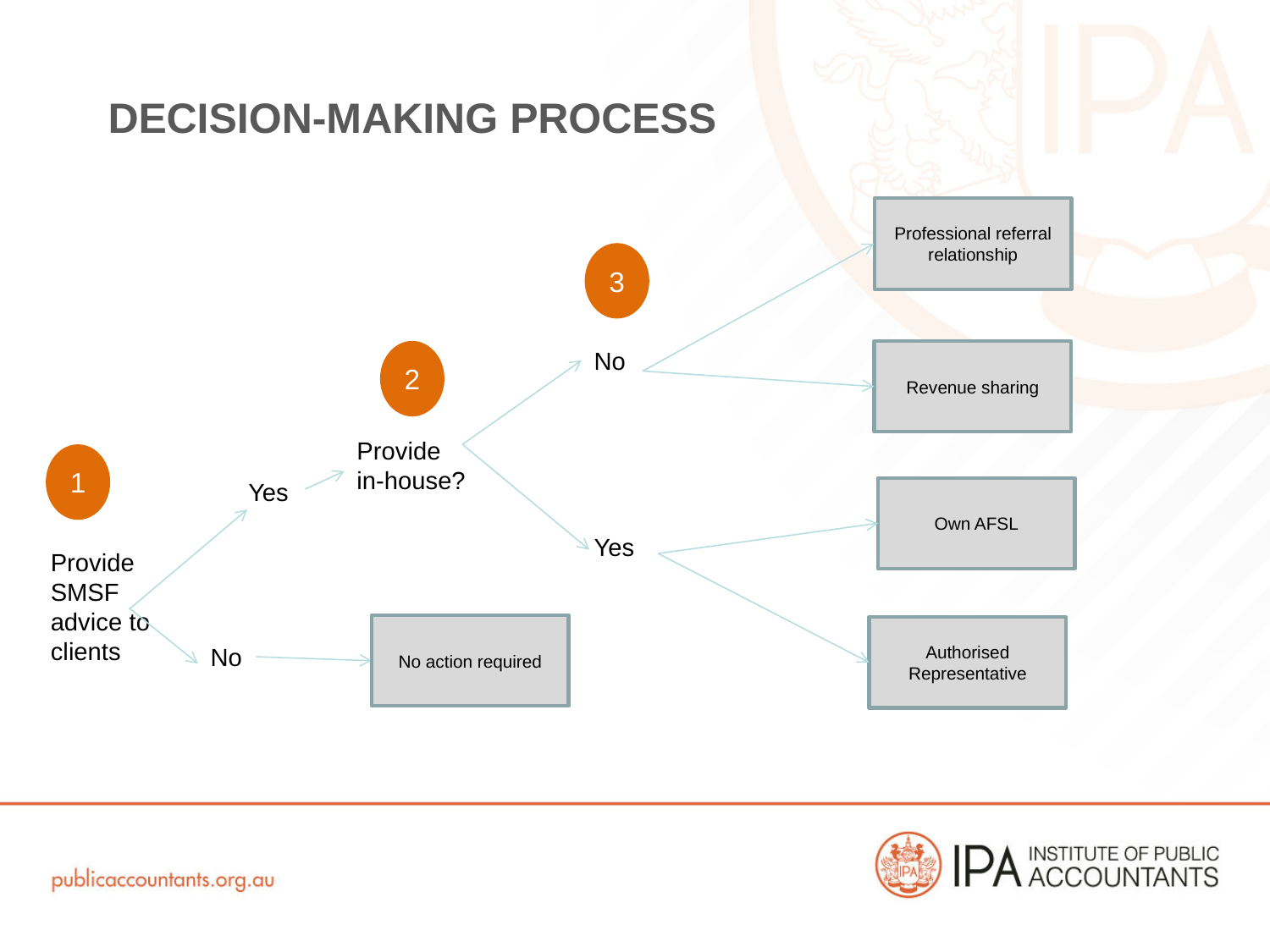

DECISION-MAKING PROCESS
Professional referral relationship
3

Provide in-house?

No
2
Revenue sharing
1
Yes
Provide SMSF advice to clients
No
Own AFSL
Yes
No action required
Authorised Representative